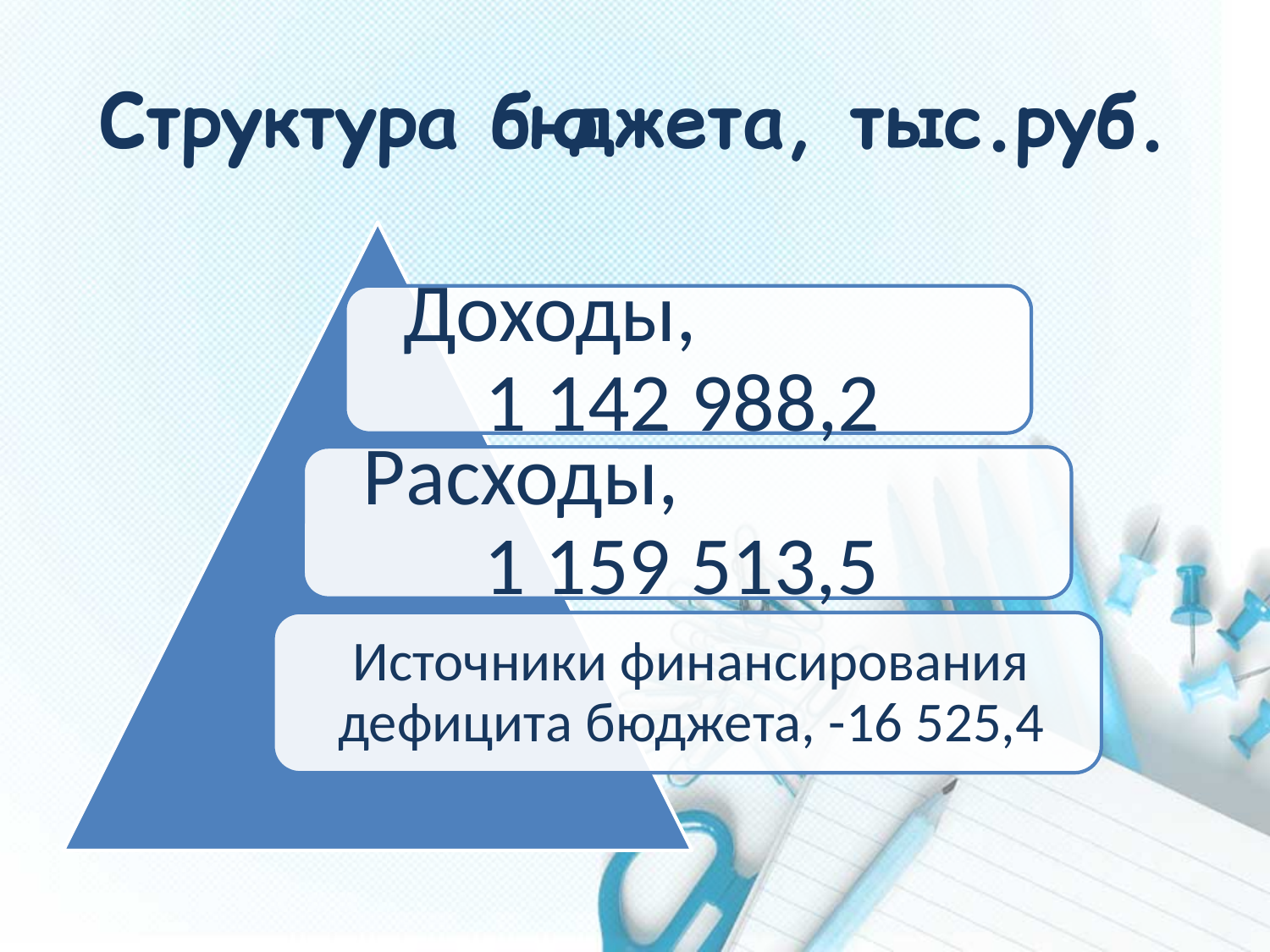

# Структура бюджета, тыс.руб.
Доходы,                1 142 988,2
Расходы,                   1 159 513,5
Источники финансирования дефицита бюджета, -16 525,4